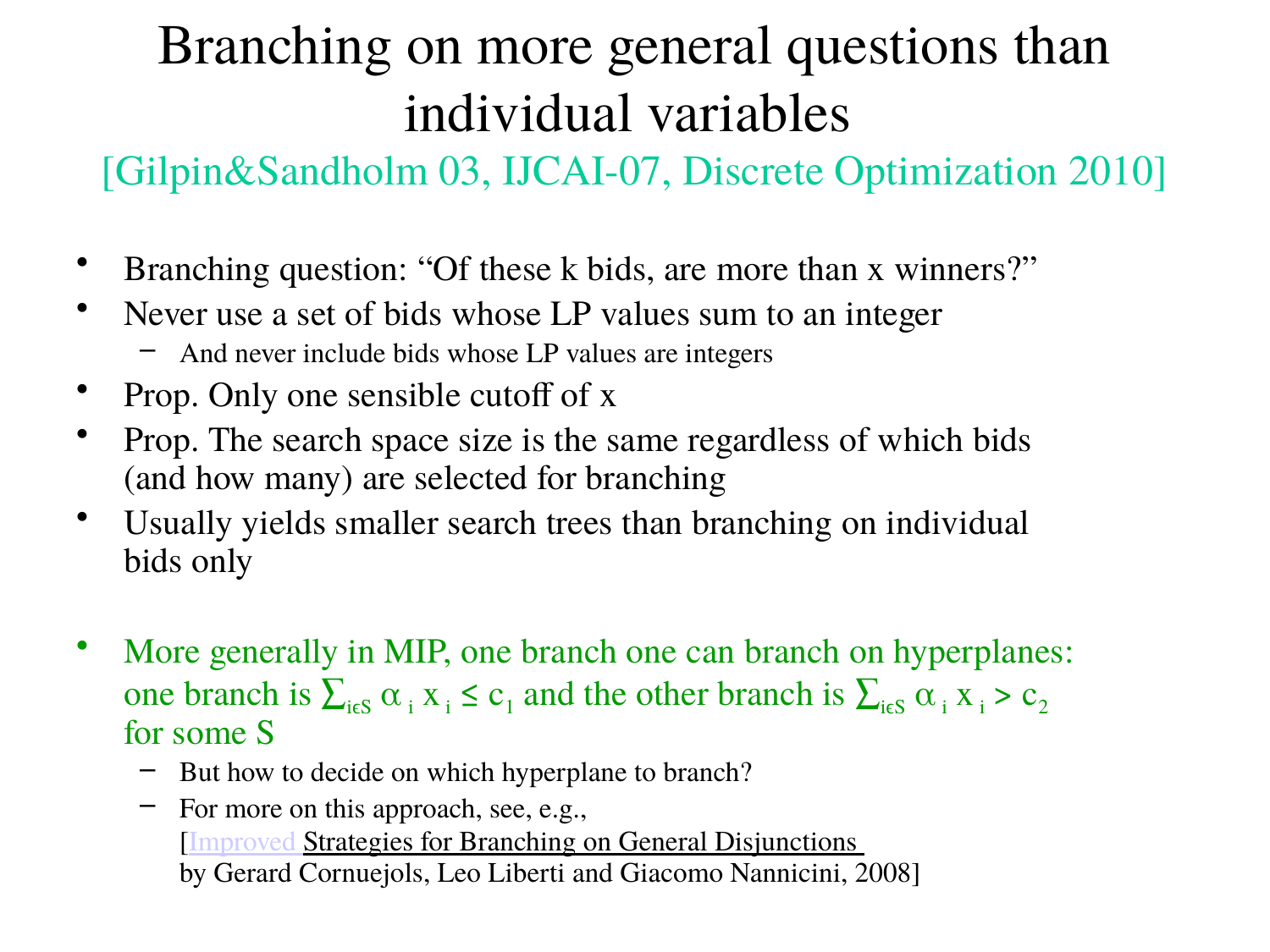

# Branching on more general questions than individual variables [Gilpin&Sandholm 03, IJCAI-07, Discrete Optimization 2010]
Branching question: “Of these k bids, are more than x winners?”
Never use a set of bids whose LP values sum to an integer
And never include bids whose LP values are integers
Prop. Only one sensible cutoff of x
Prop. The search space size is the same regardless of which bids (and how many) are selected for branching
Usually yields smaller search trees than branching on individual bids only

More generally in MIP, one branch one can branch on hyperplanes: one branch is ∑iϵS α i x i ≤ c1 and the other branch is ∑iϵS α i x i > c2 for some S
But how to decide on which hyperplane to branch?
For more on this approach, see, e.g.,
[Improved Strategies for Branching on General Disjunctions
by Gerard Cornuejols, Leo Liberti and Giacomo Nannicini, 2008]